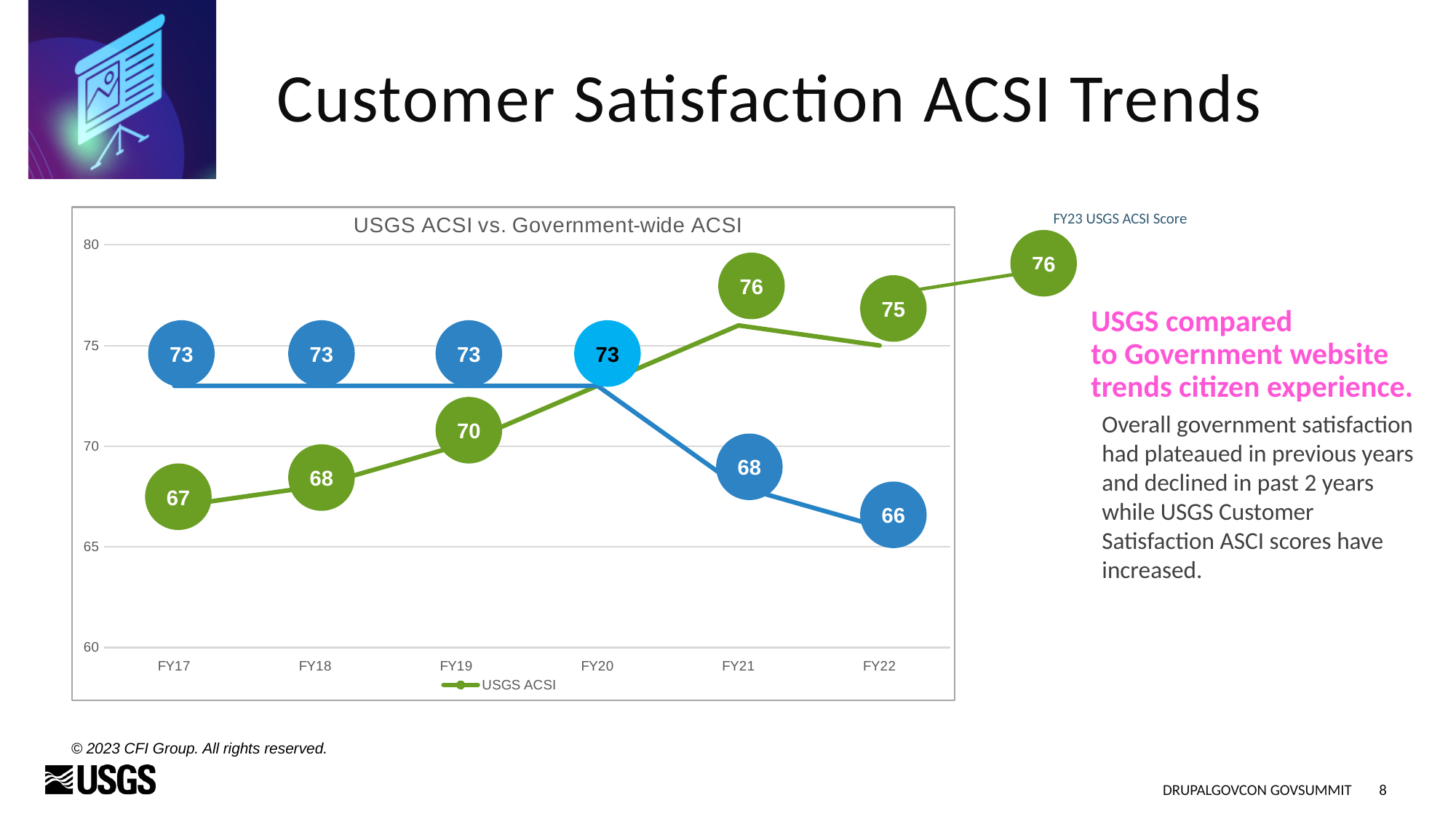

# Customer Satisfaction ACSI Trends
FY23 USGS ACSI Score

### Chart: USGS ACSI vs. Government-wide ACSI

| Category | USGS ACSI | Government ACSI |
|---|---|---|
| FY17 | 67.0 | 73.0 |
| FY18 | 68.0 | 73.0 |
| FY19 | 70.0 | 73.0 |
| FY20 | 73.0 | 73.0 |
| FY21 | 76.0 | 68.0 |
| FY22 | 75.0 | 66.0 |
76

75

73

73

73

73

70

68

68

67

66
USGS compared
to Government website trends citizen experience.

76

Overall government satisfaction had plateaued in previous years and declined in past 2 years while USGS Customer Satisfaction ASCI scores have increased.
© 2023 CFI Group. All rights reserved.
drupalGovcon govsummit
8